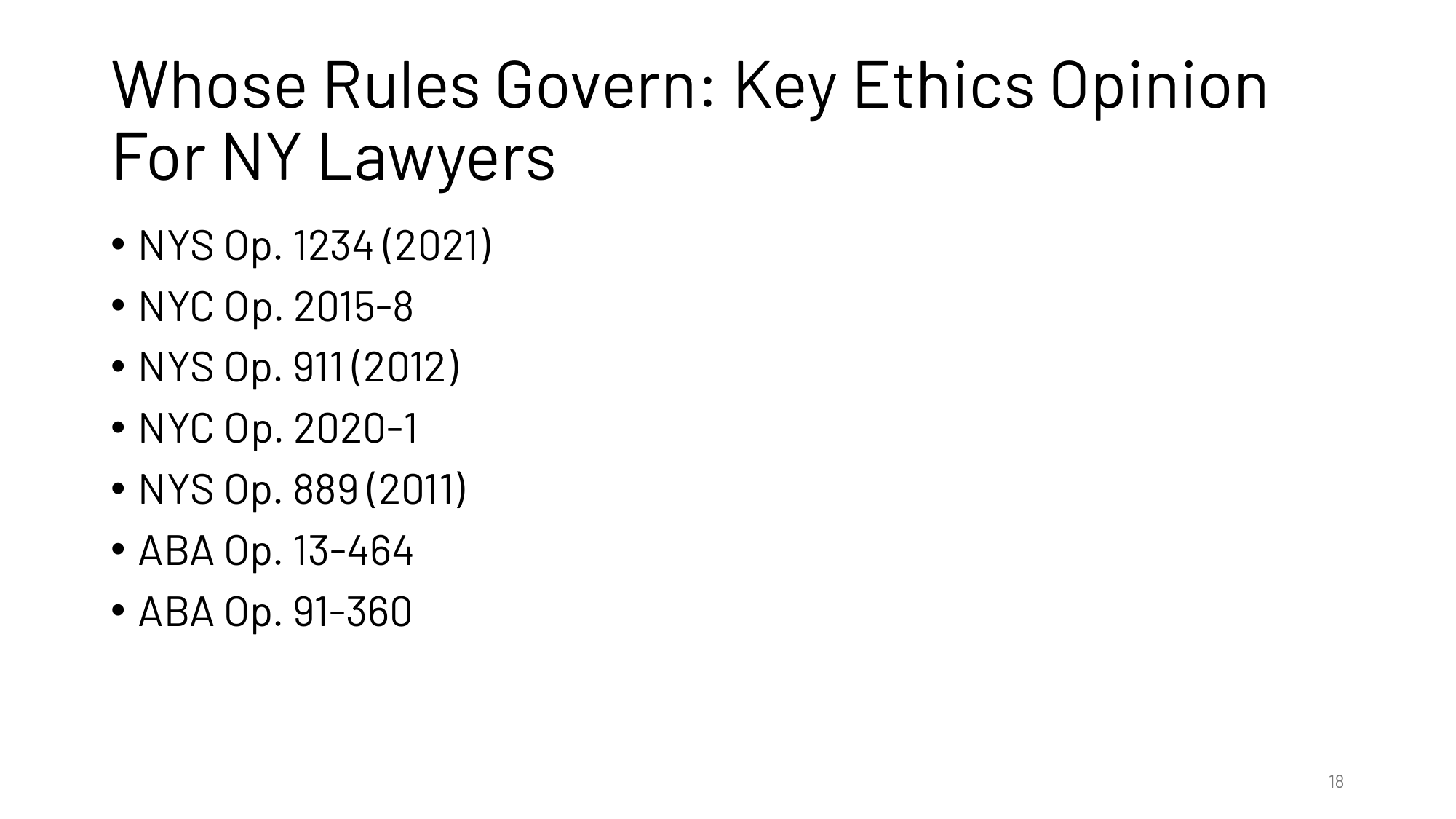

# Whose Rules Govern: Key Ethics Opinion For NY Lawyers
NYS Op. 1234 (2021)
NYC Op. 2015-8
NYS Op. 911 (2012)
NYC Op. 2020-1
NYS Op. 889 (2011)
ABA Op. 13-464
ABA Op. 91-360

18